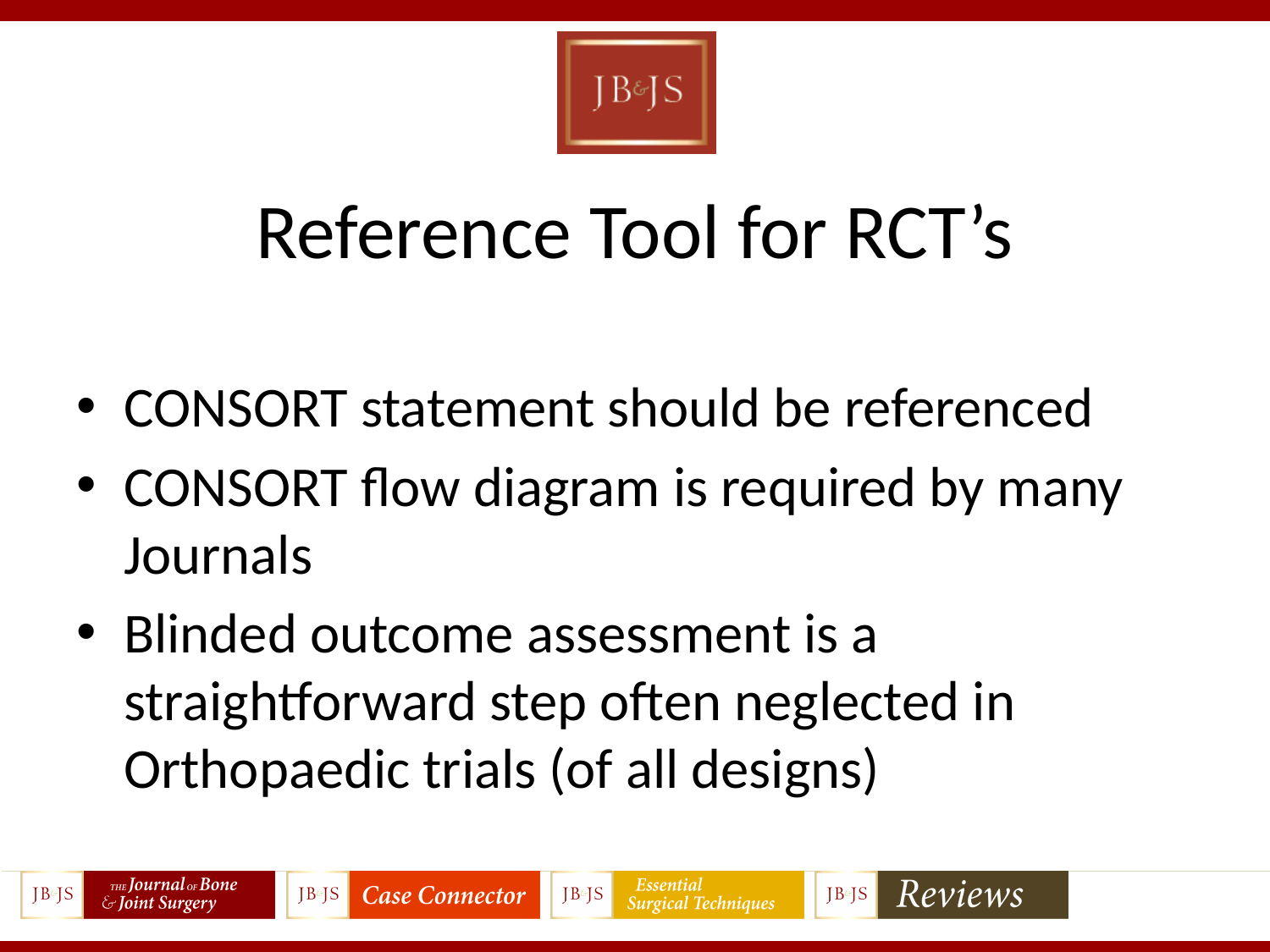

# Reference Tool for RCT’s

CONSORT statement should be referenced
CONSORT flow diagram is required by many Journals
Blinded outcome assessment is a straightforward step often neglected in Orthopaedic trials (of all designs)